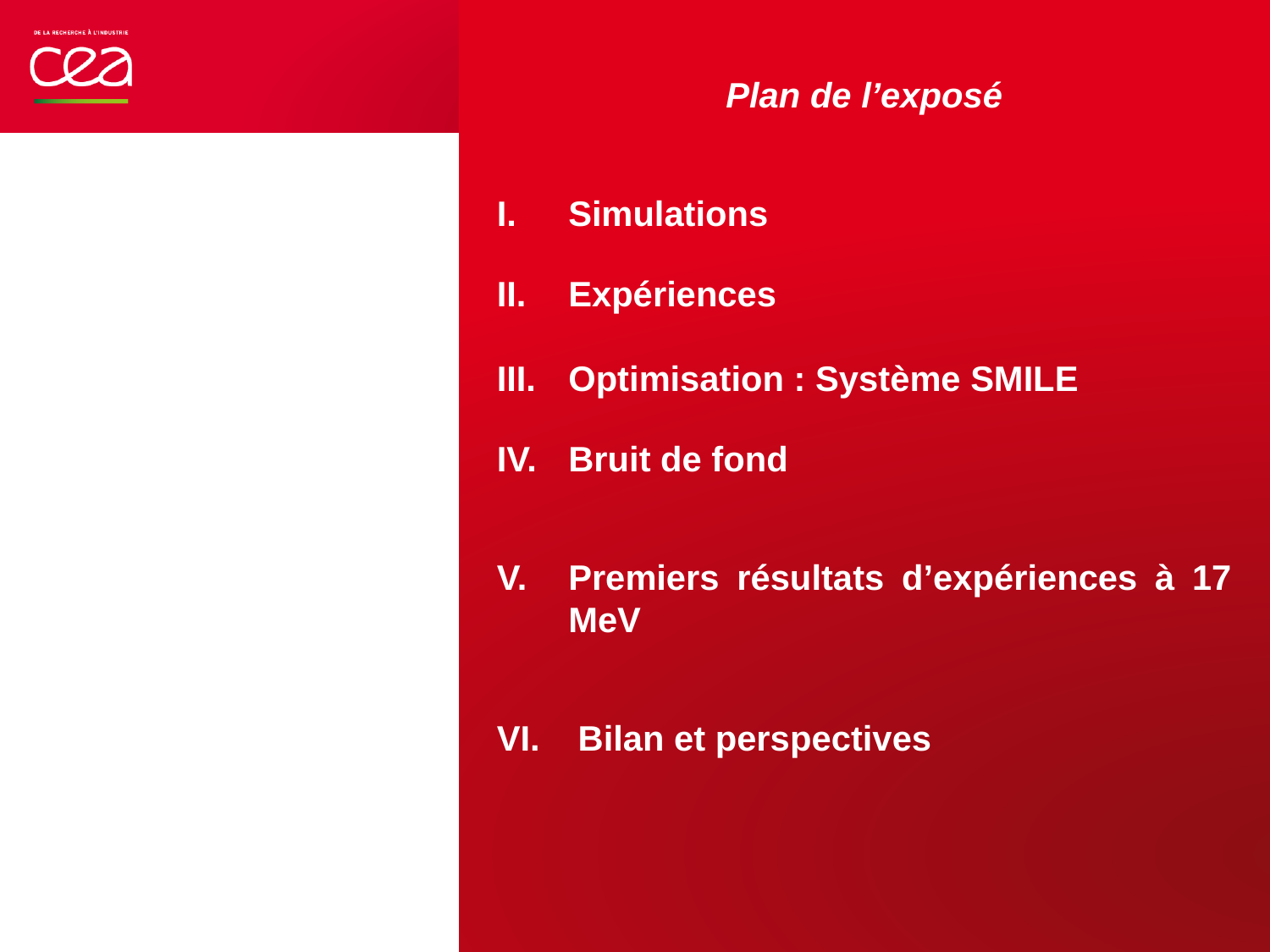

Plan de l’exposé

Simulations

Expériences

Optimisation : Système SMILE

Bruit de fond

Premiers résultats d’expériences à 17 MeV

 Bilan et perspectives
5